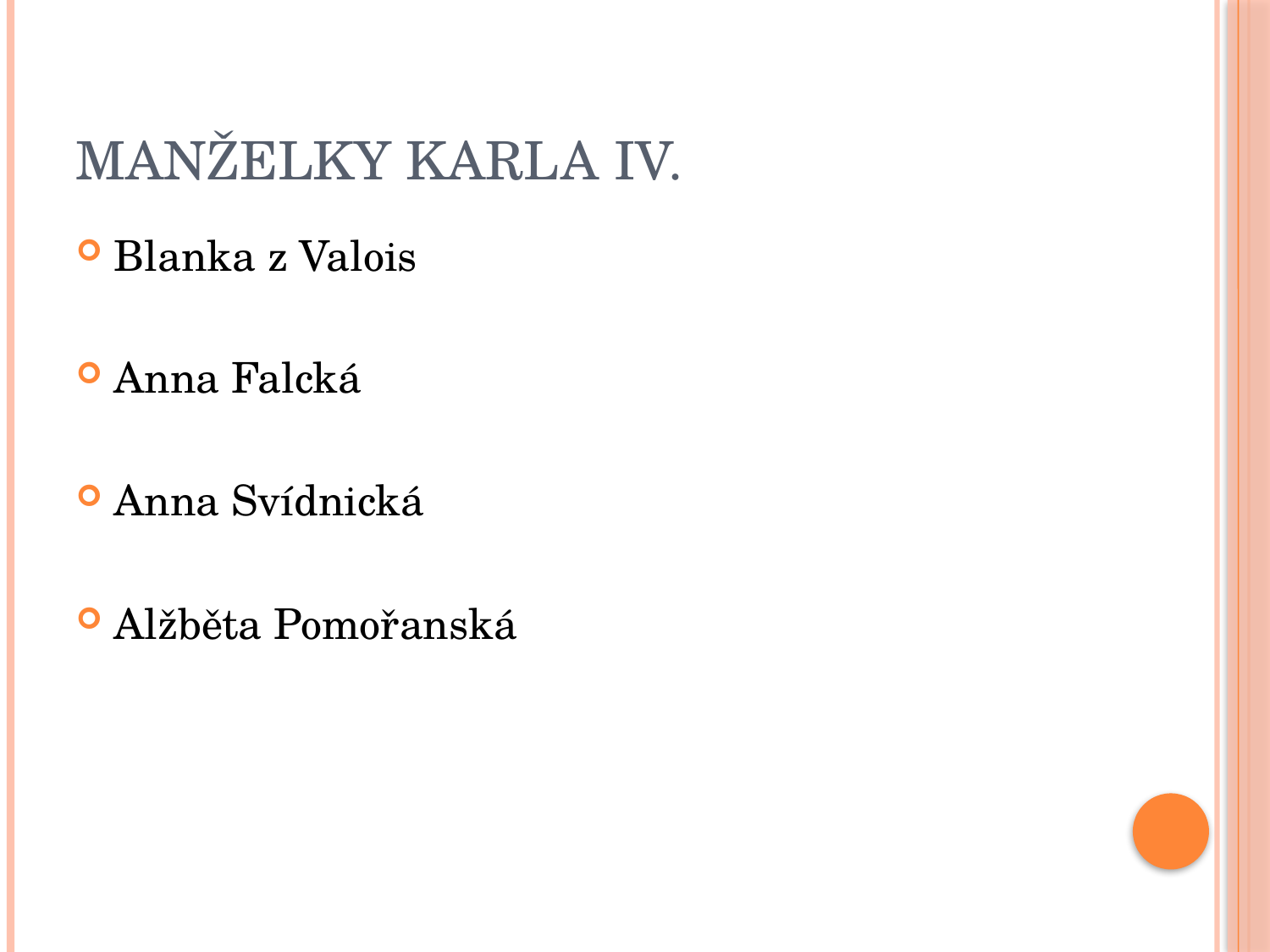

# Manželky Karla IV.
Blanka z Valois

Anna Falcká

Anna Svídnická

Alžběta Pomořanská